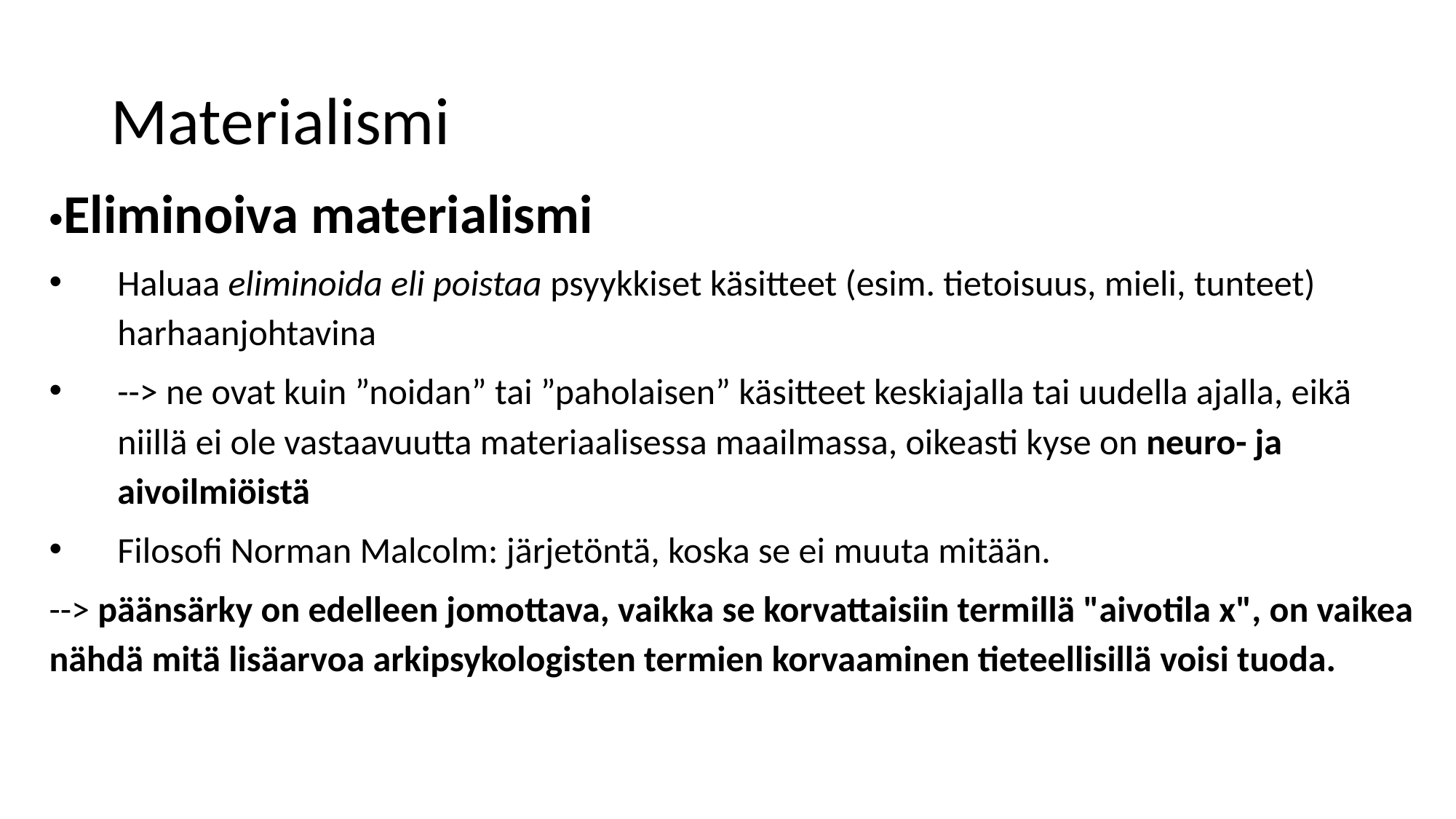

# Materialismi
•Eliminoiva materialismi
Haluaa eliminoida eli poistaa psyykkiset käsitteet (esim. tietoisuus, mieli, tunteet) harhaanjohtavina
--> ne ovat kuin ”noidan” tai ”paholaisen” käsitteet keskiajalla tai uudella ajalla, eikä niillä ei ole vastaavuutta materiaalisessa maailmassa, oikeasti kyse on neuro- ja aivoilmiöistä
Filosofi Norman Malcolm: järjetöntä, koska se ei muuta mitään.
--> päänsärky on edelleen jomottava, vaikka se korvattaisiin termillä "aivotila x", on vaikea nähdä mitä lisäarvoa arkipsykologisten termien korvaaminen tieteellisillä voisi tuoda.